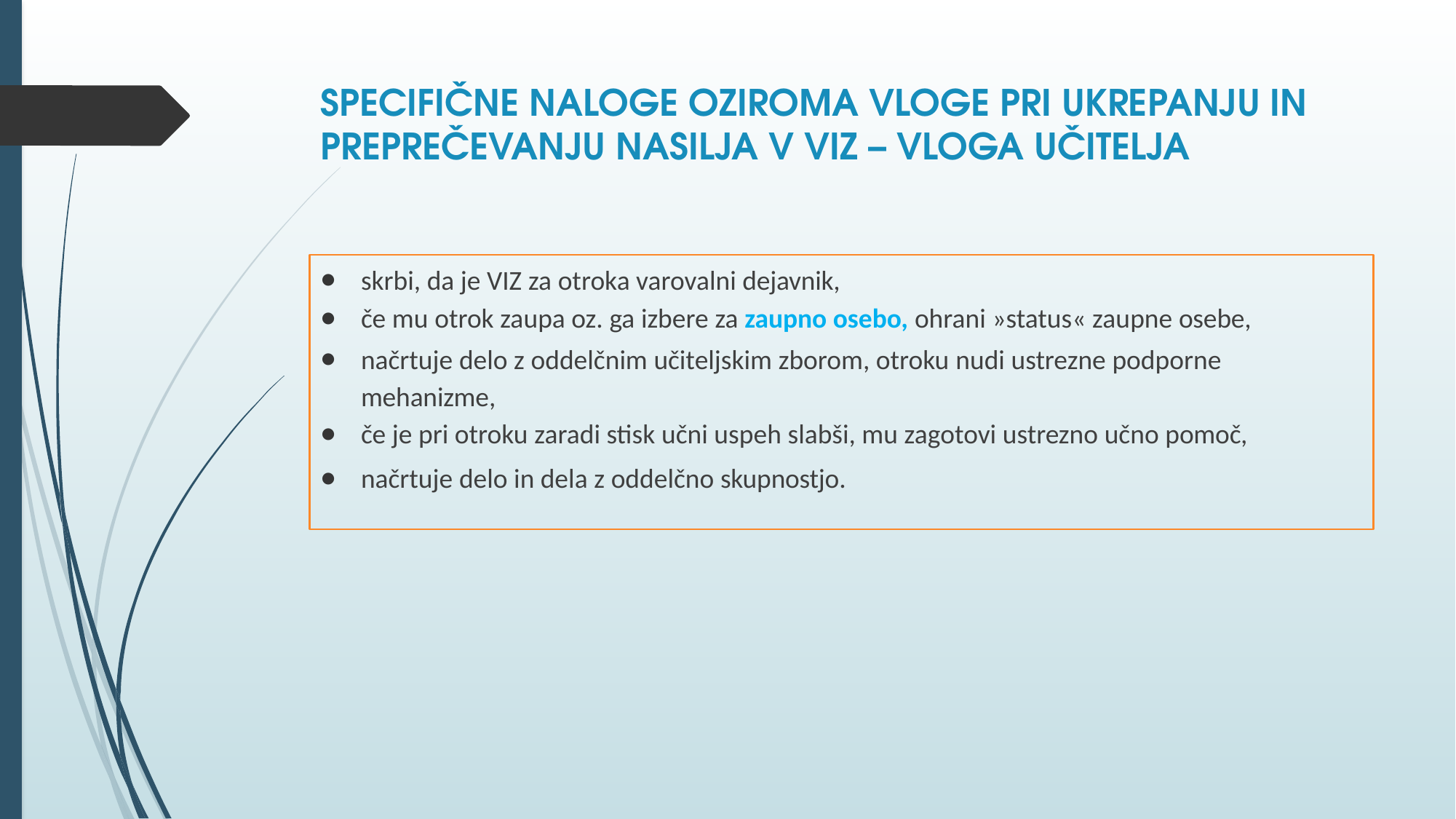

# SPECIFIČNE NALOGE OZIROMA VLOGE PRI UKREPANJU IN PREPREČEVANJU NASILJA V VIZ – VLOGA UČITELJA
skrbi, da je VIZ za otroka varovalni dejavnik,
če mu otrok zaupa oz. ga izbere za zaupno osebo, ohrani »status« zaupne osebe,
načrtuje delo z oddelčnim učiteljskim zborom, otroku nudi ustrezne podporne mehanizme,
če je pri otroku zaradi stisk učni uspeh slabši, mu zagotovi ustrezno učno pomoč,
načrtuje delo in dela z oddelčno skupnostjo.